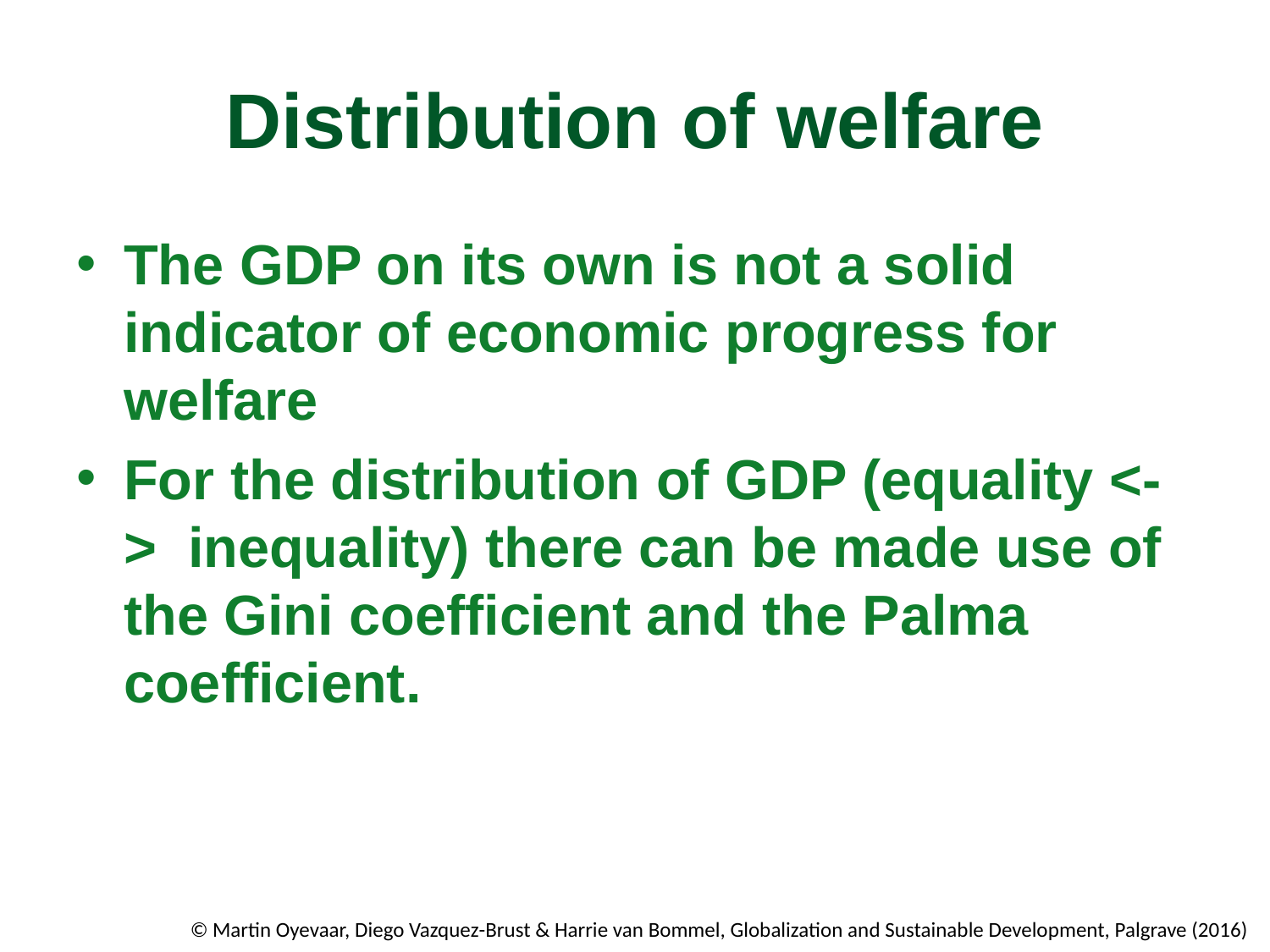

# Distribution of welfare
The GDP on its own is not a solid indicator of economic progress for welfare
For the distribution of GDP (equality <->  inequality) there can be made use of the Gini coefficient and the Palma coefficient.

© Martin Oyevaar, Diego Vazquez-Brust & Harrie van Bommel, Globalization and Sustainable Development, Palgrave (2016)